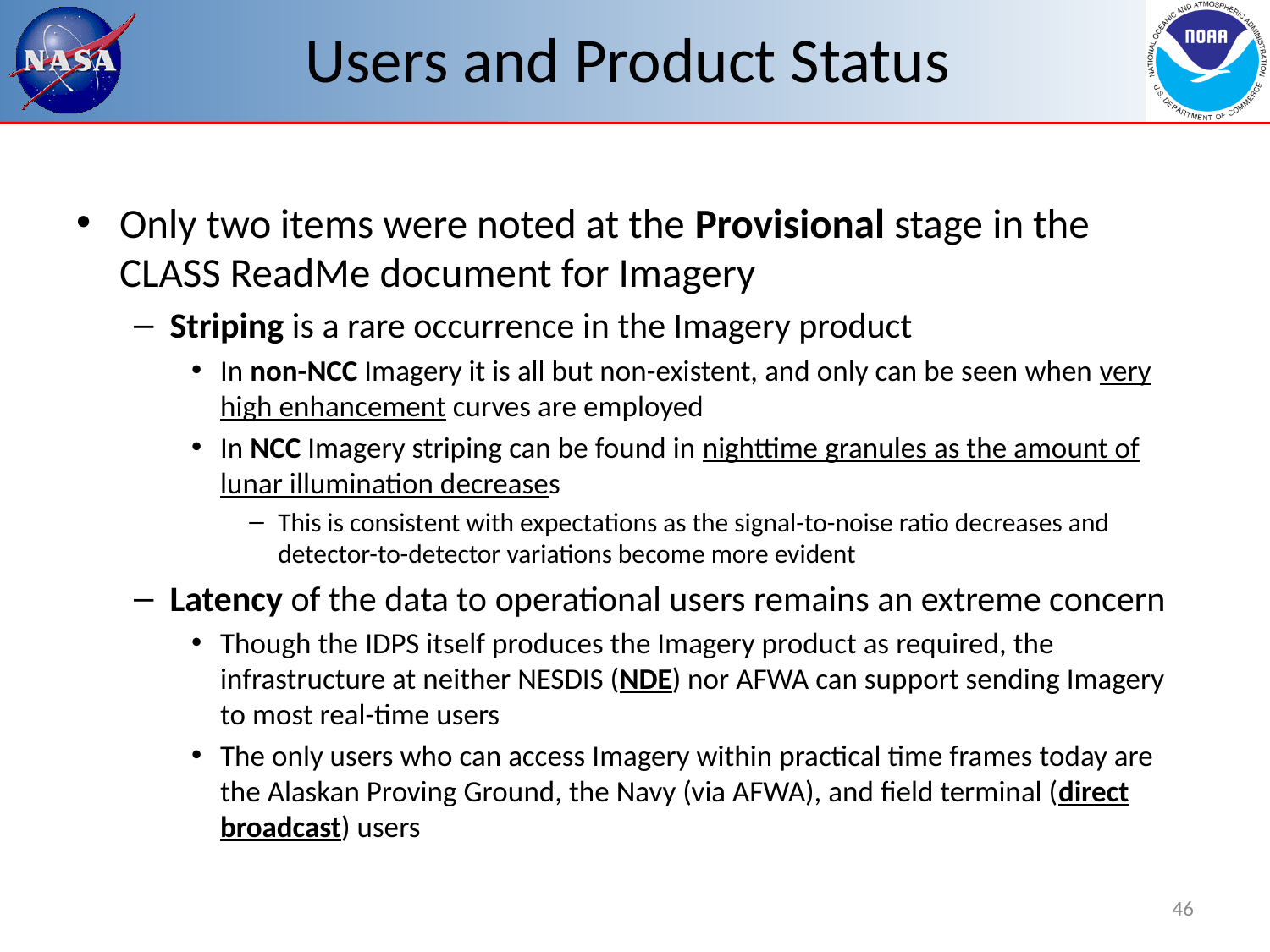

# Users and Product Status
Only two items were noted at the Provisional stage in the CLASS ReadMe document for Imagery
Striping is a rare occurrence in the Imagery product
In non-NCC Imagery it is all but non-existent, and only can be seen when very high enhancement curves are employed
In NCC Imagery striping can be found in nighttime granules as the amount of lunar illumination decreases
This is consistent with expectations as the signal-to-noise ratio decreases and detector-to-detector variations become more evident
Latency of the data to operational users remains an extreme concern
Though the IDPS itself produces the Imagery product as required, the infrastructure at neither NESDIS (NDE) nor AFWA can support sending Imagery to most real-time users
The only users who can access Imagery within practical time frames today are the Alaskan Proving Ground, the Navy (via AFWA), and field terminal (direct broadcast) users
46